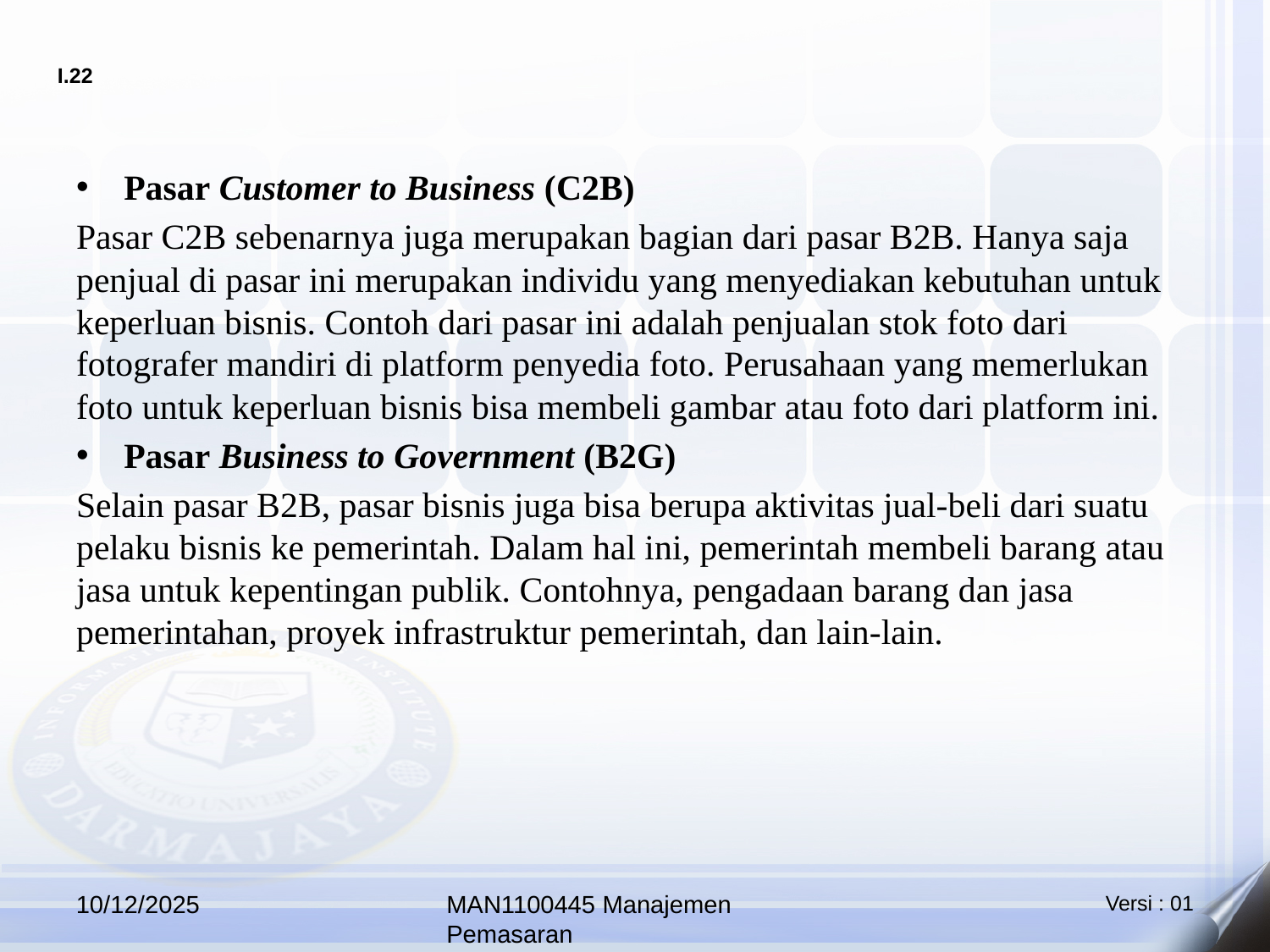

Pasar Customer to Business (C2B)
Pasar C2B sebenarnya juga merupakan bagian dari pasar B2B. Hanya saja penjual di pasar ini merupakan individu yang menyediakan kebutuhan untuk keperluan bisnis. Contoh dari pasar ini adalah penjualan stok foto dari fotografer mandiri di platform penyedia foto. Perusahaan yang memerlukan foto untuk keperluan bisnis bisa membeli gambar atau foto dari platform ini.
Pasar Business to Government (B2G)
Selain pasar B2B, pasar bisnis juga bisa berupa aktivitas jual-beli dari suatu pelaku bisnis ke pemerintah. Dalam hal ini, pemerintah membeli barang atau jasa untuk kepentingan publik. Contohnya, pengadaan barang dan jasa pemerintahan, proyek infrastruktur pemerintah, dan lain-lain.
10/12/2025
MAN1100445 Manajemen Pemasaran